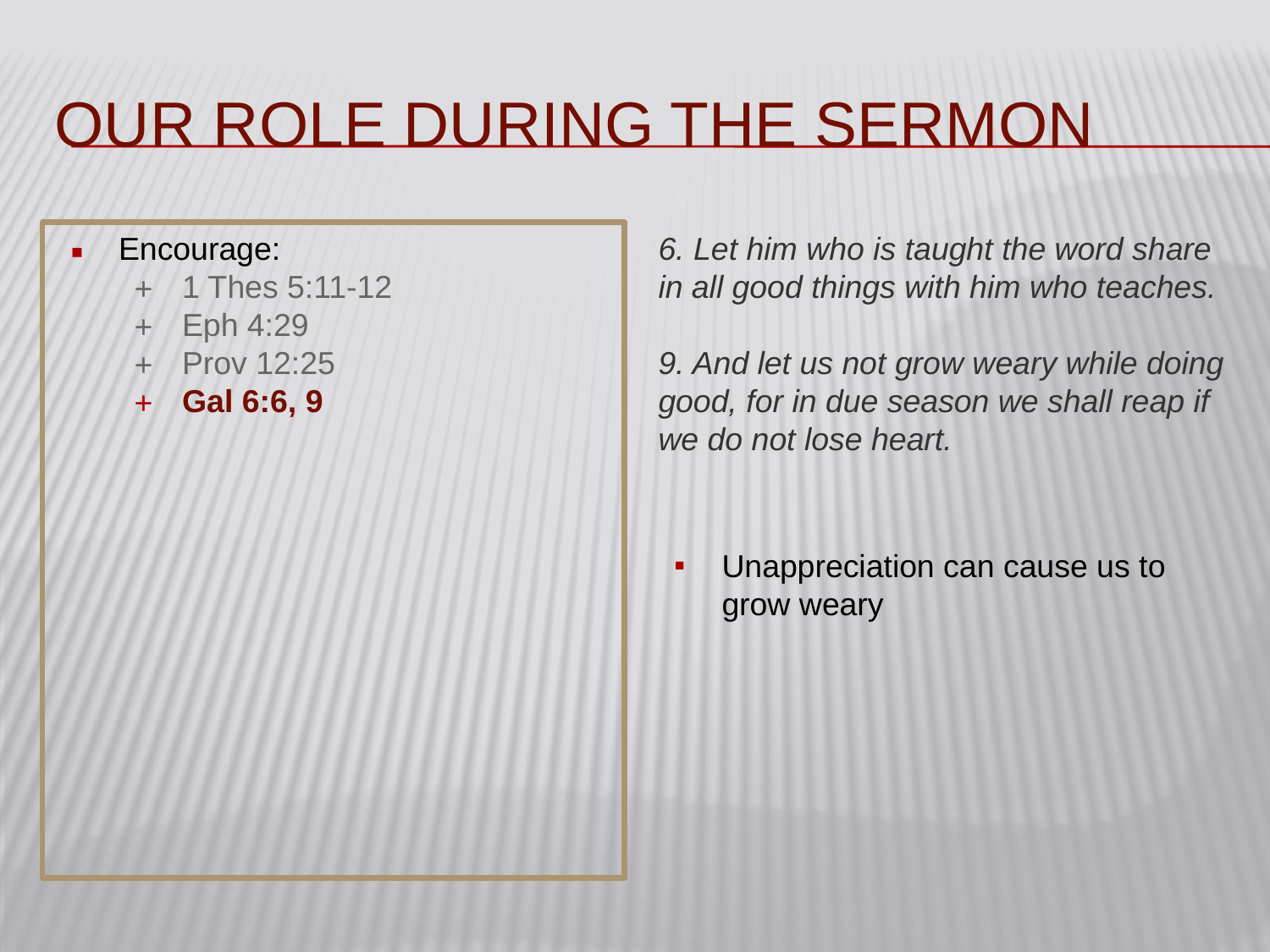

# OUR ROLE DURING THE SERMON
Encourage:
1 Thes 5:11-12
Eph 4:29
Prov 12:25
Gal 6:6, 9

6. Let him who is taught the word share in all good things with him who teaches.

9. And let us not grow weary while doing good, for in due season we shall reap if we do not lose heart.

Unappreciation can cause us to grow weary